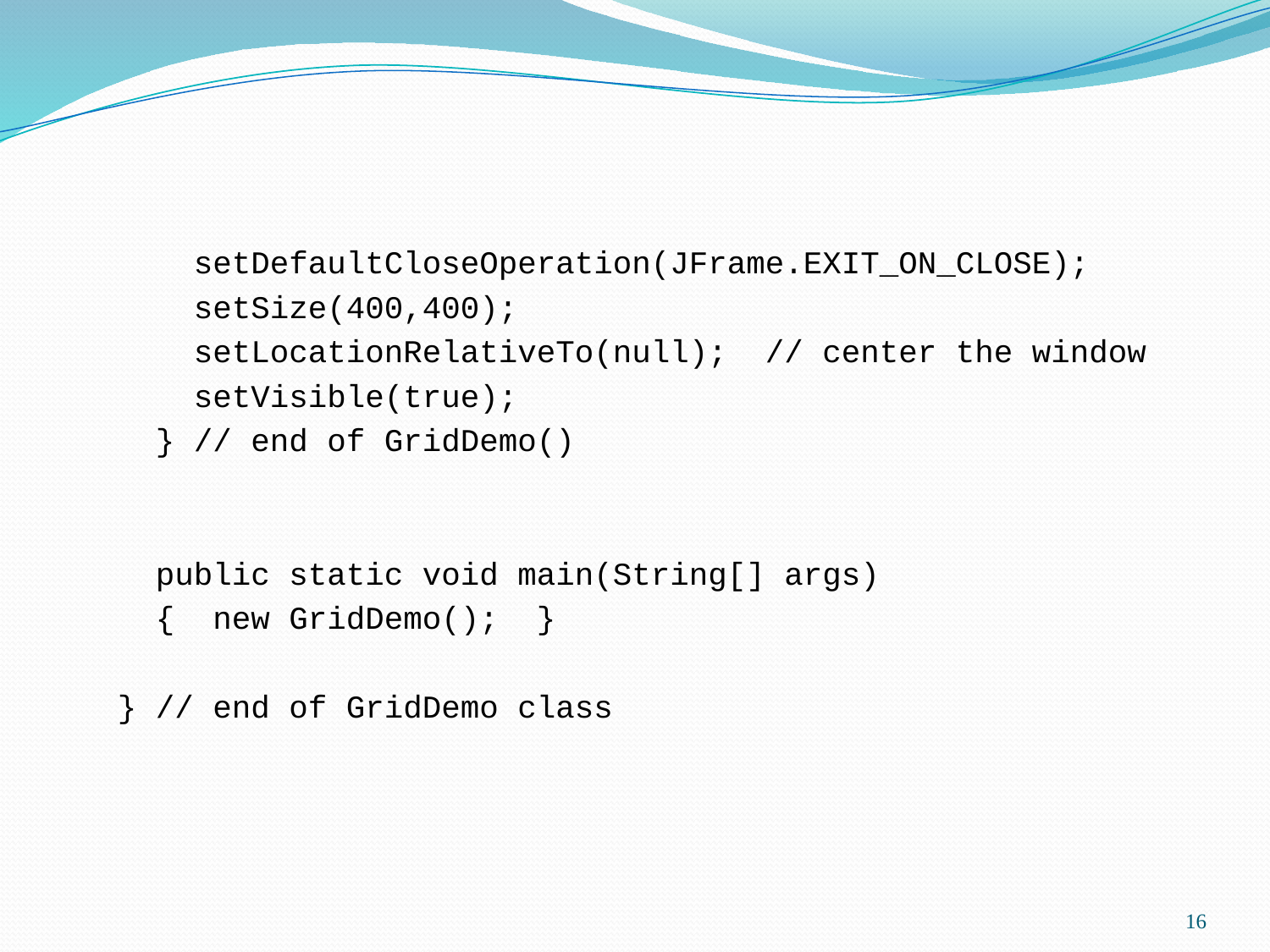

setDefaultCloseOperation(JFrame.EXIT_ON_CLOSE);
    setSize(400,400);
    setLocationRelativeTo(null);  // center the window
    setVisible(true);
  } // end of GridDemo()

  public static void main(String[] args)
  {  new GridDemo();  }

} // end of GridDemo class

16